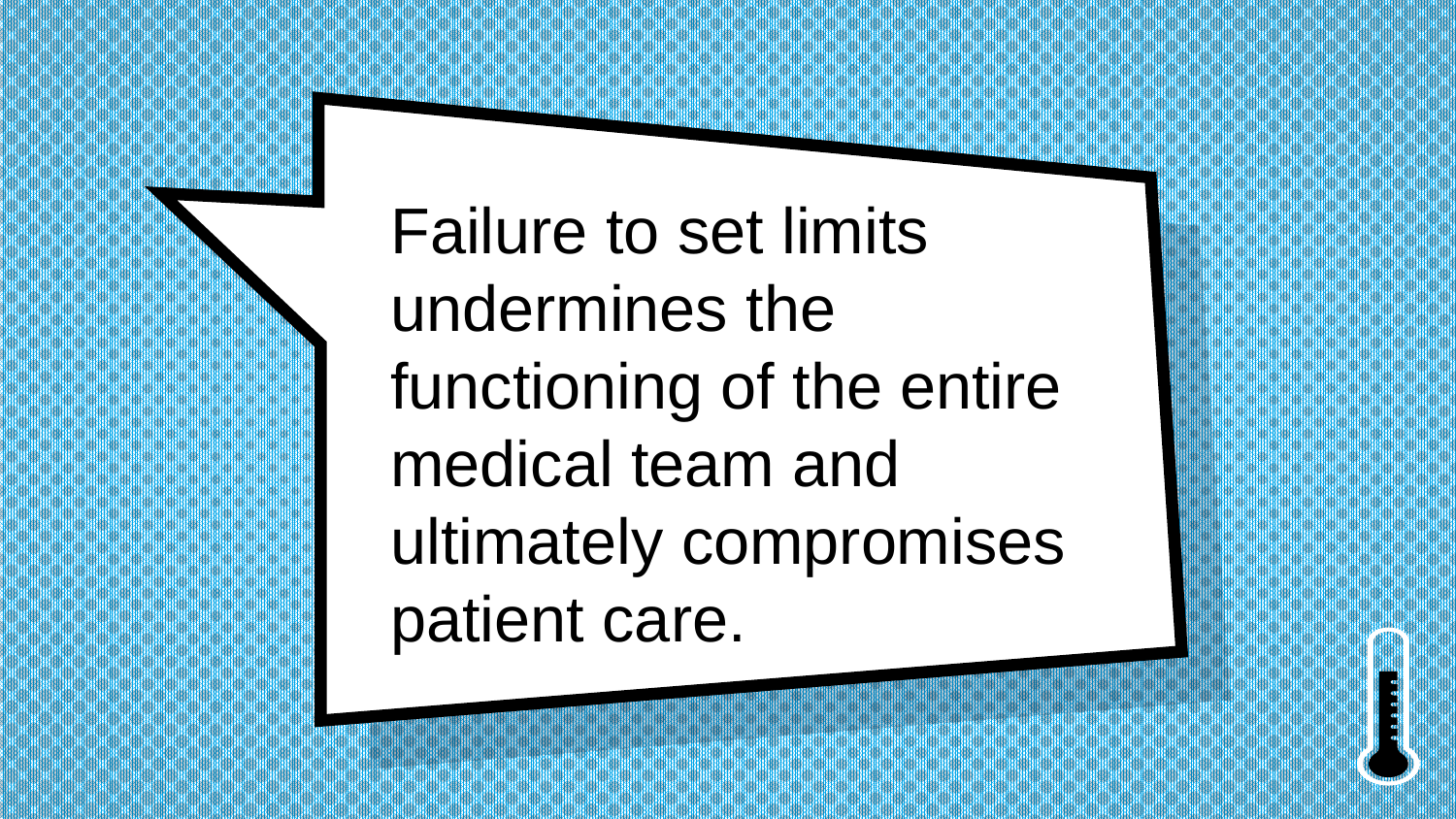

# Failure to set limits undermines the functioning of the entire medical team and ultimately compromises patient care.